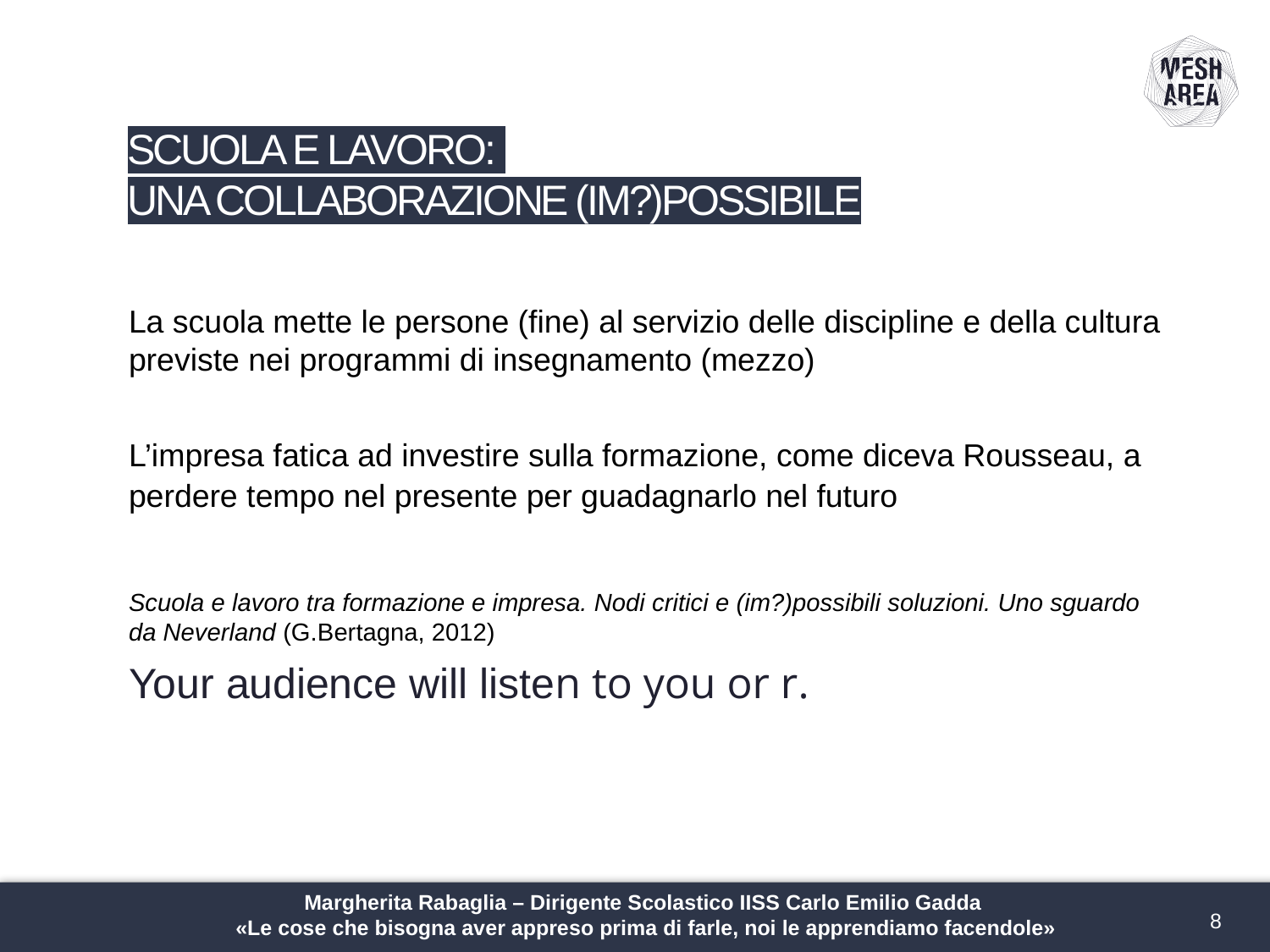

# SCUOLA E LAVORO: UNA COLLABORAZIONE (IM?)POSSIBILE
La scuola mette le persone (fine) al servizio delle discipline e della cultura previste nei programmi di insegnamento (mezzo)

L’impresa fatica ad investire sulla formazione, come diceva Rousseau, a perdere tempo nel presente per guadagnarlo nel futuro

Scuola e lavoro tra formazione e impresa. Nodi critici e (im?)possibili soluzioni. Uno sguardo da Neverland (G.Bertagna, 2012)
Your audience will listen to you or r.
Margherita Rabaglia – Dirigente Scolastico IISS Carlo Emilio Gadda
«Le cose che bisogna aver appreso prima di farle, noi le apprendiamo facendole»
8